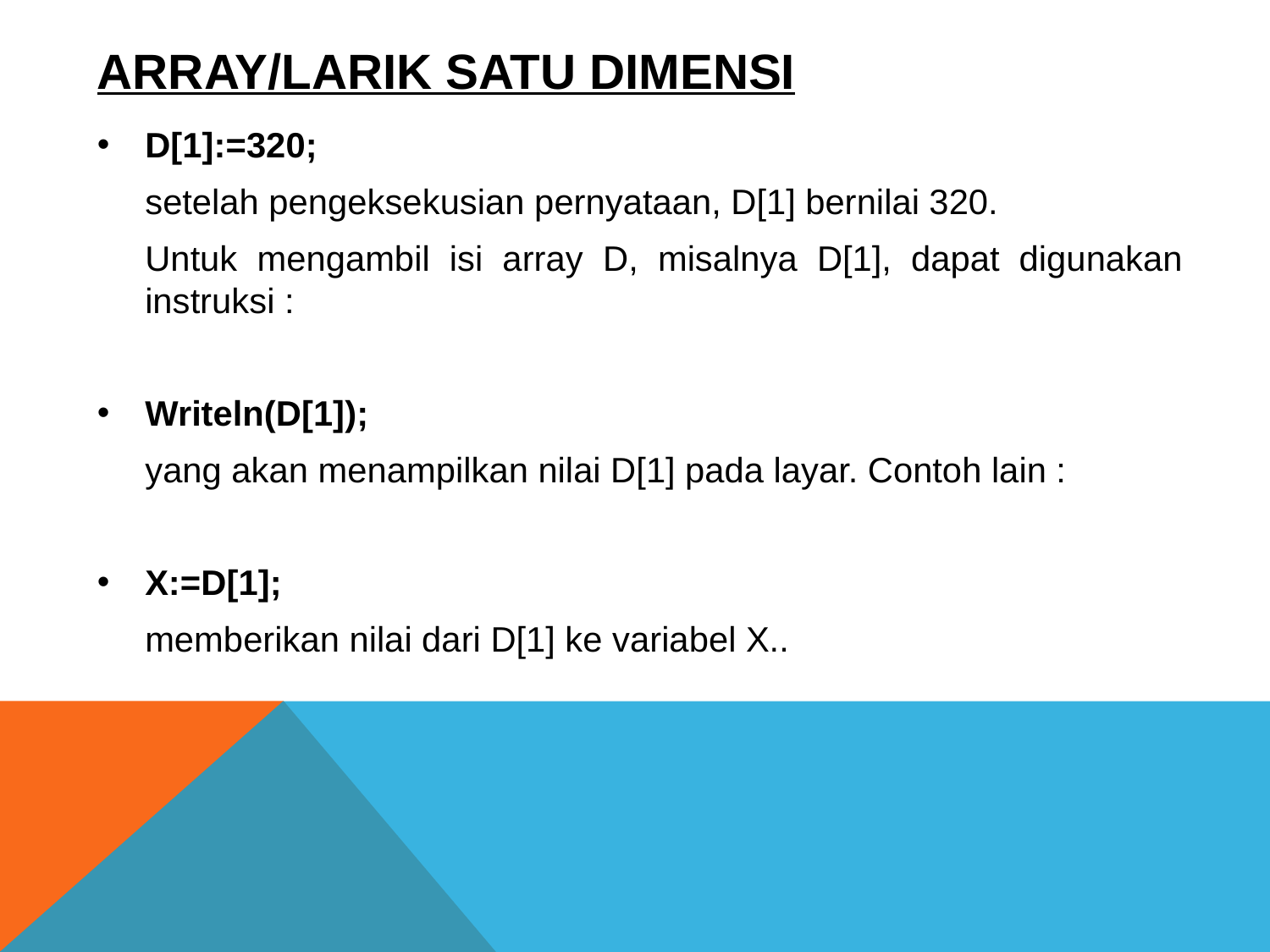

# Array/larik satu dimensi
D[1]:=320;
	setelah pengeksekusian pernyataan, D[1] bernilai 320.
	Untuk mengambil isi array D, misalnya D[1], dapat digunakan instruksi :

Writeln(D[1]);
 	yang akan menampilkan nilai D[1] pada layar. Contoh lain :

X:=D[1];
	memberikan nilai dari D[1] ke variabel X..